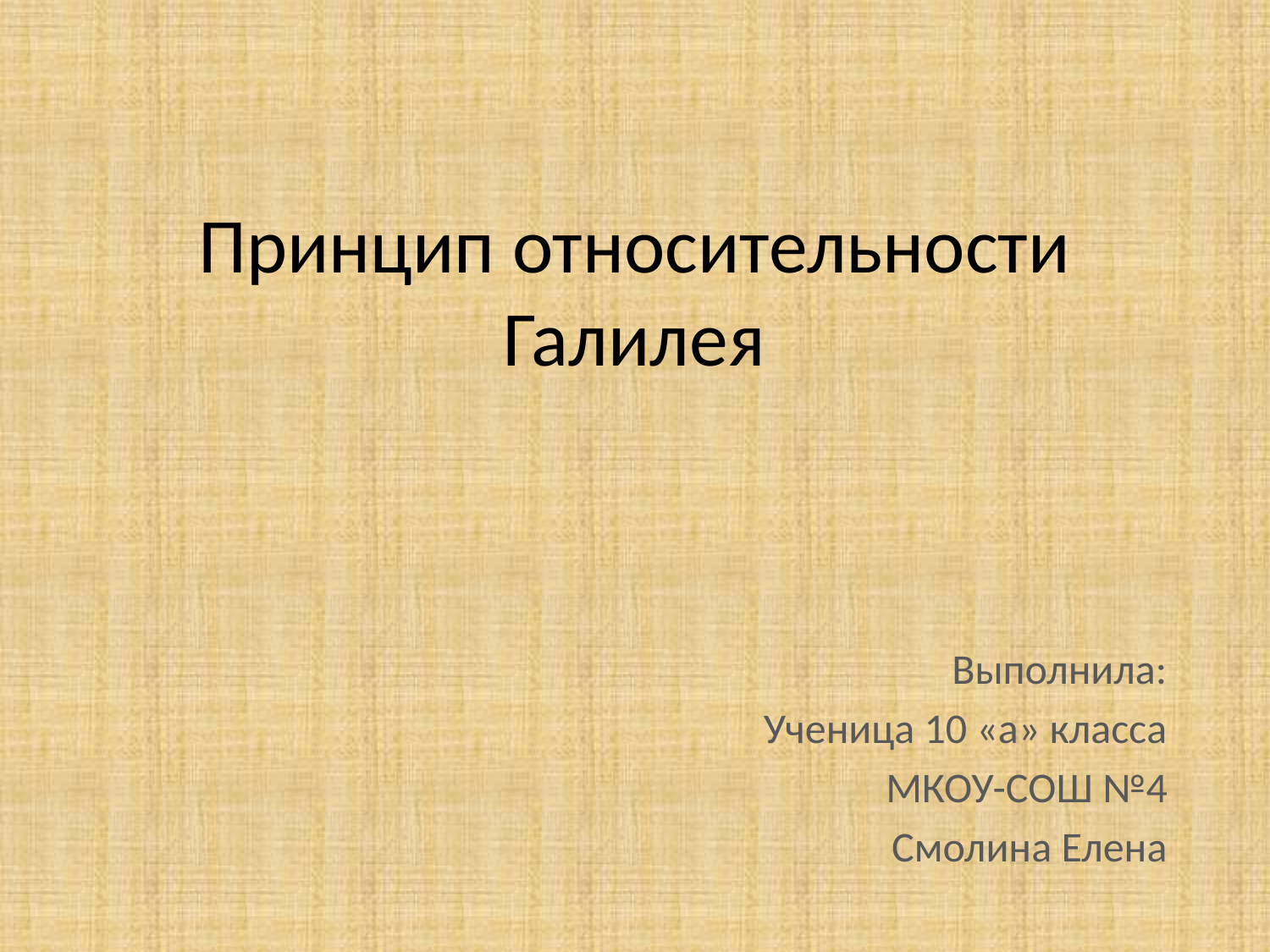

# Принцип относительности Галилея
Выполнила:
Ученица 10 «а» класса
МКОУ-СОШ №4
Смолина Елена